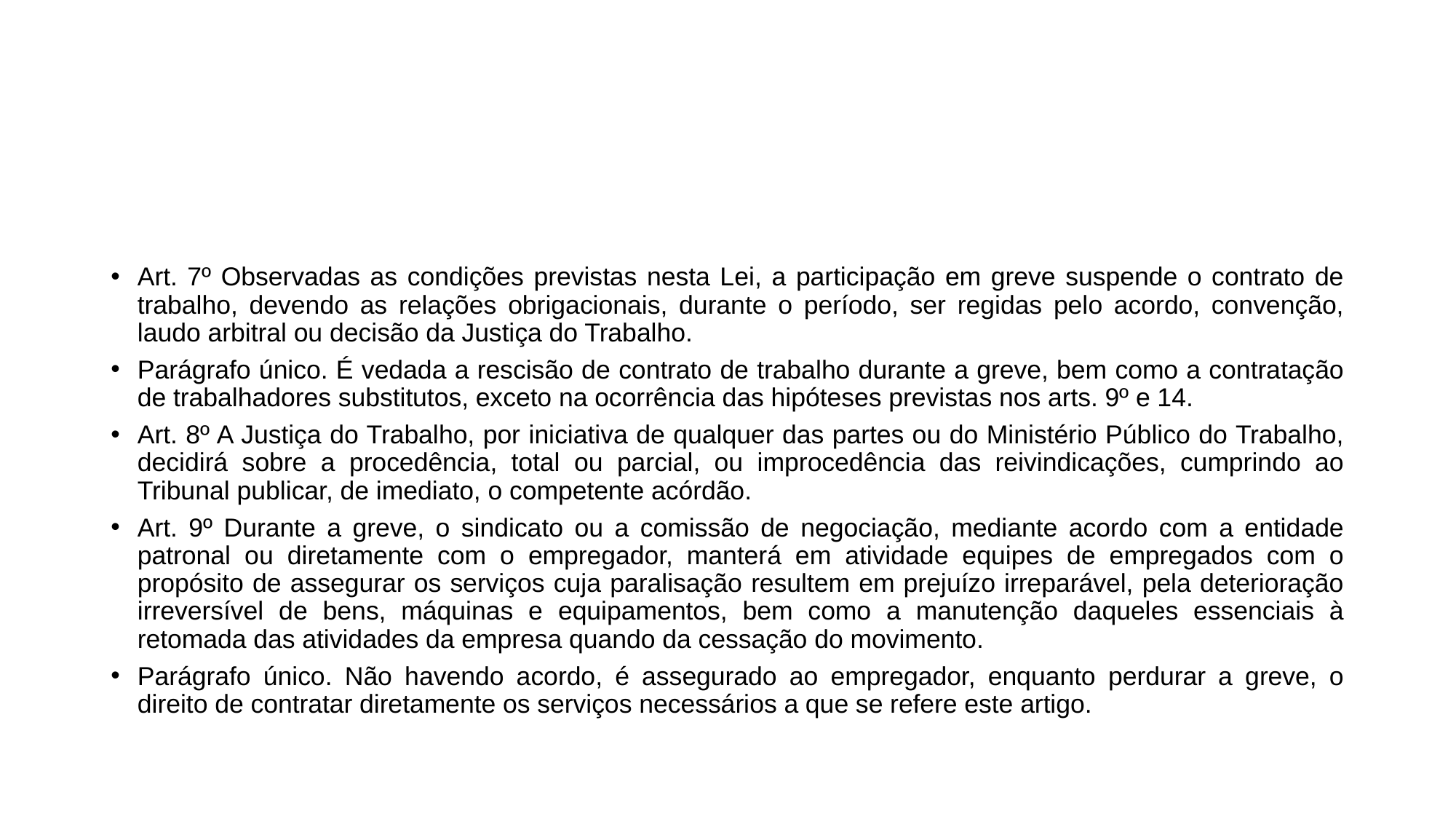

#

Art. 7º Observadas as condições previstas nesta Lei, a participação em greve suspende o contrato de trabalho, devendo as relações obrigacionais, durante o período, ser regidas pelo acordo, convenção, laudo arbitral ou decisão da Justiça do Trabalho.
Parágrafo único. É vedada a rescisão de contrato de trabalho durante a greve, bem como a contratação de trabalhadores substitutos, exceto na ocorrência das hipóteses previstas nos arts. 9º e 14.
Art. 8º A Justiça do Trabalho, por iniciativa de qualquer das partes ou do Ministério Público do Trabalho, decidirá sobre a procedência, total ou parcial, ou improcedência das reivindicações, cumprindo ao Tribunal publicar, de imediato, o competente acórdão.
Art. 9º Durante a greve, o sindicato ou a comissão de negociação, mediante acordo com a entidade patronal ou diretamente com o empregador, manterá em atividade equipes de empregados com o propósito de assegurar os serviços cuja paralisação resultem em prejuízo irreparável, pela deterioração irreversível de bens, máquinas e equipamentos, bem como a manutenção daqueles essenciais à retomada das atividades da empresa quando da cessação do movimento.
Parágrafo único. Não havendo acordo, é assegurado ao empregador, enquanto perdurar a greve, o direito de contratar diretamente os serviços necessários a que se refere este artigo.